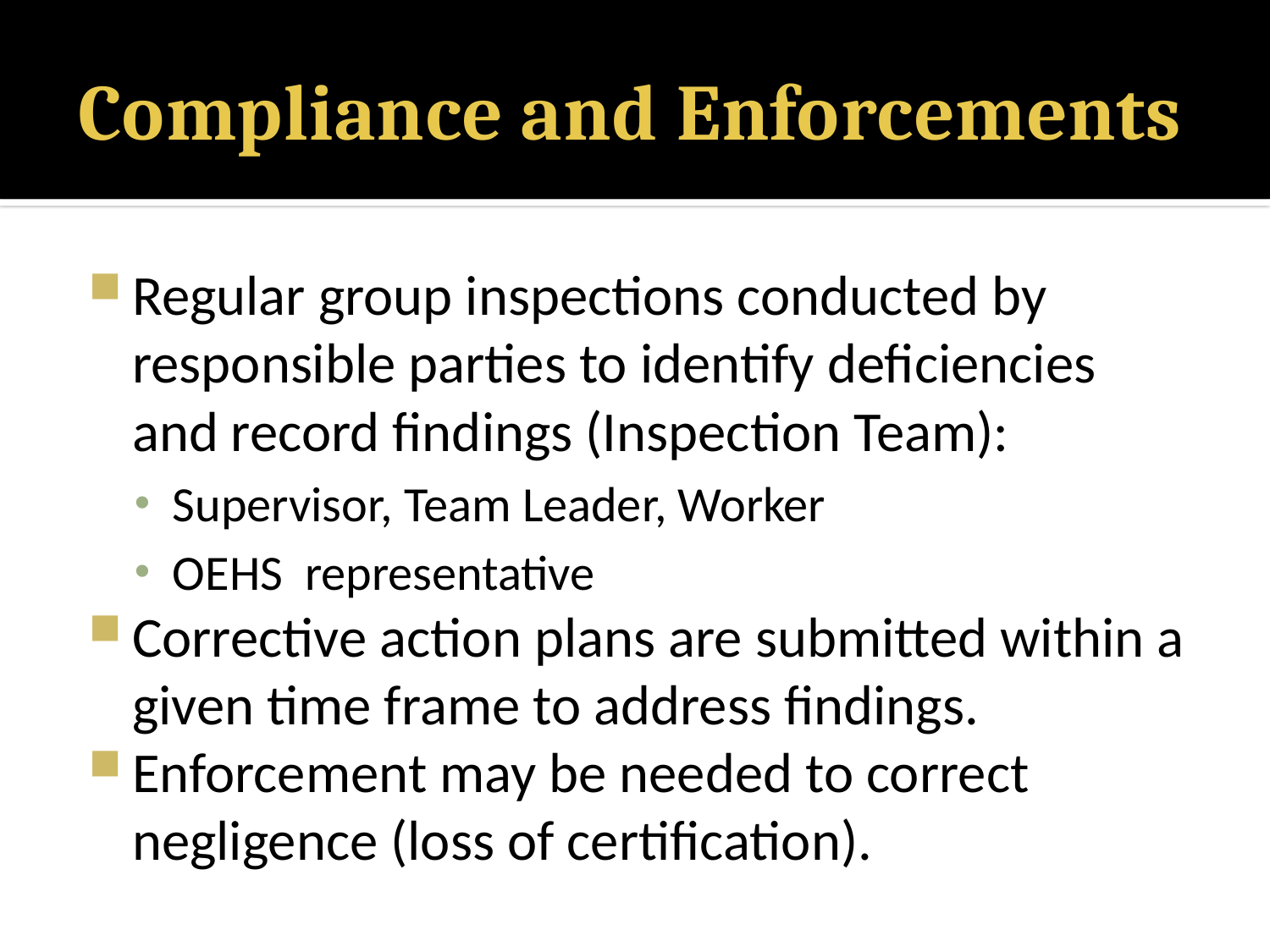

# Compliance and Enforcements
Regular group inspections conducted by responsible parties to identify deficiencies and record findings (Inspection Team):
Supervisor, Team Leader, Worker
OEHS  representative
Corrective action plans are submitted within a given time frame to address findings.
Enforcement may be needed to correct negligence (loss of certification).